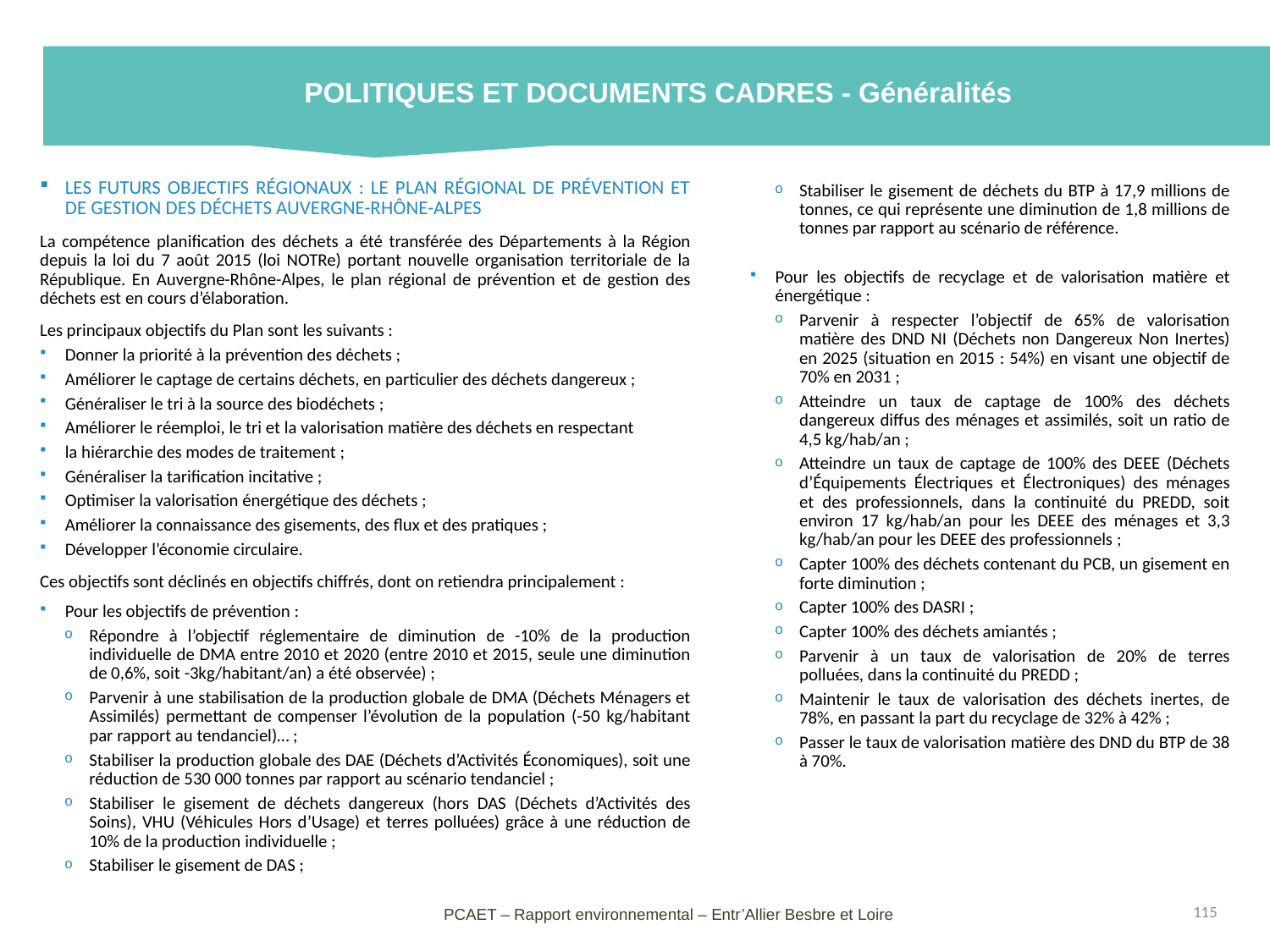

POLITIQUES ET DOCUMENTS CADRES - Généralités
LES FUTURS OBJECTIFS RÉGIONAUX : LE PLAN RÉGIONAL DE PRÉVENTION ET DE GESTION DES DÉCHETS AUVERGNE-RHÔNE-ALPES
La compétence planification des déchets a été transférée des Départements à la Région depuis la loi du 7 août 2015 (loi NOTRe) portant nouvelle organisation territoriale de la République. En Auvergne-Rhône-Alpes, le plan régional de prévention et de gestion des déchets est en cours d’élaboration.
Les principaux objectifs du Plan sont les suivants :
Donner la priorité à la prévention des déchets ;
Améliorer le captage de certains déchets, en particulier des déchets dangereux ;
Généraliser le tri à la source des biodéchets ;
Améliorer le réemploi, le tri et la valorisation matière des déchets en respectant
la hiérarchie des modes de traitement ;
Généraliser la tarification incitative ;
Optimiser la valorisation énergétique des déchets ;
Améliorer la connaissance des gisements, des flux et des pratiques ;
Développer l’économie circulaire.
Ces objectifs sont déclinés en objectifs chiffrés, dont on retiendra principalement :
Pour les objectifs de prévention :
Répondre à l’objectif réglementaire de diminution de -10% de la production individuelle de DMA entre 2010 et 2020 (entre 2010 et 2015, seule une diminution de 0,6%, soit -3kg/habitant/an) a été observée) ;
Parvenir à une stabilisation de la production globale de DMA (Déchets Ménagers et Assimilés) permettant de compenser l’évolution de la population (-50 kg/habitant par rapport au tendanciel)… ;
Stabiliser la production globale des DAE (Déchets d’Activités Économiques), soit une réduction de 530 000 tonnes par rapport au scénario tendanciel ;
Stabiliser le gisement de déchets dangereux (hors DAS (Déchets d’Activités des Soins), VHU (Véhicules Hors d’Usage) et terres polluées) grâce à une réduction de 10% de la production individuelle ;
Stabiliser le gisement de DAS ;

Stabiliser le gisement de déchets du BTP à 17,9 millions de tonnes, ce qui représente une diminution de 1,8 millions de tonnes par rapport au scénario de référence.

Pour les objectifs de recyclage et de valorisation matière et énergétique :
Parvenir à respecter l’objectif de 65% de valorisation matière des DND NI (Déchets non Dangereux Non Inertes) en 2025 (situation en 2015 : 54%) en visant une objectif de 70% en 2031 ;
Atteindre un taux de captage de 100% des déchets dangereux diffus des ménages et assimilés, soit un ratio de 4,5 kg/hab/an ;
Atteindre un taux de captage de 100% des DEEE (Déchets d’Équipements Électriques et Électroniques) des ménages et des professionnels, dans la continuité du PREDD, soit environ 17 kg/hab/an pour les DEEE des ménages et 3,3 kg/hab/an pour les DEEE des professionnels ;
Capter 100% des déchets contenant du PCB, un gisement en forte diminution ;
Capter 100% des DASRI ;
Capter 100% des déchets amiantés ;
Parvenir à un taux de valorisation de 20% de terres polluées, dans la continuité du PREDD ;
Maintenir le taux de valorisation des déchets inertes, de 78%, en passant la part du recyclage de 32% à 42% ;
Passer le taux de valorisation matière des DND du BTP de 38 à 70%.

115